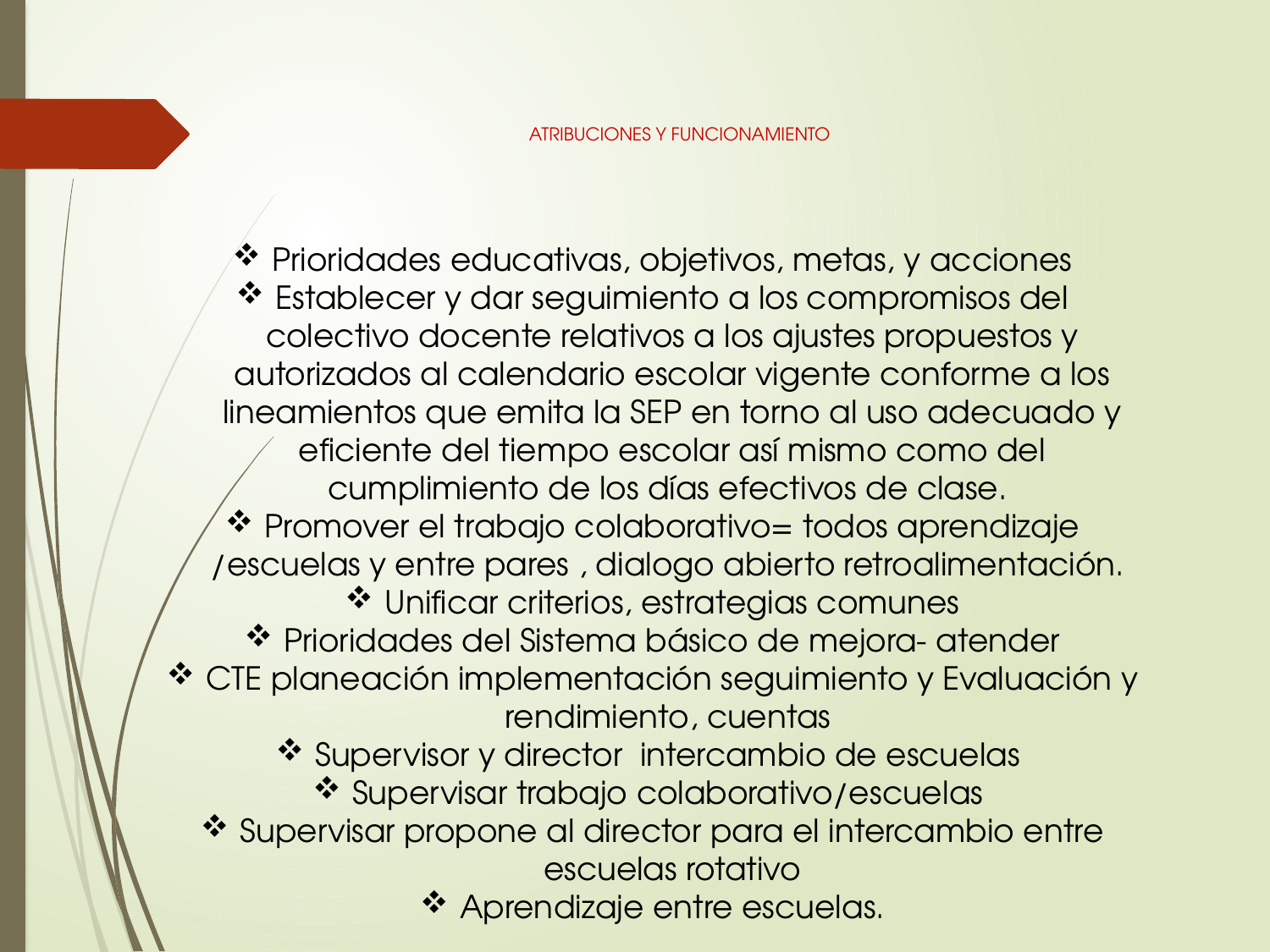

# ATRIBUCIONES Y FUNCIONAMIENTO
Prioridades educativas, objetivos, metas, y acciones
Establecer y dar seguimiento a los compromisos del colectivo docente relativos a los ajustes propuestos y autorizados al calendario escolar vigente conforme a los lineamientos que emita la SEP en torno al uso adecuado y eficiente del tiempo escolar así mismo como del cumplimiento de los días efectivos de clase.
Promover el trabajo colaborativo= todos aprendizaje /escuelas y entre pares , dialogo abierto retroalimentación.
Unificar criterios, estrategias comunes
Prioridades del Sistema básico de mejora- atender
CTE planeación implementación seguimiento y Evaluación y rendimiento, cuentas
Supervisor y director  intercambio de escuelas
Supervisar trabajo colaborativo/escuelas
Supervisar propone al director para el intercambio entre escuelas rotativo
Aprendizaje entre escuelas.